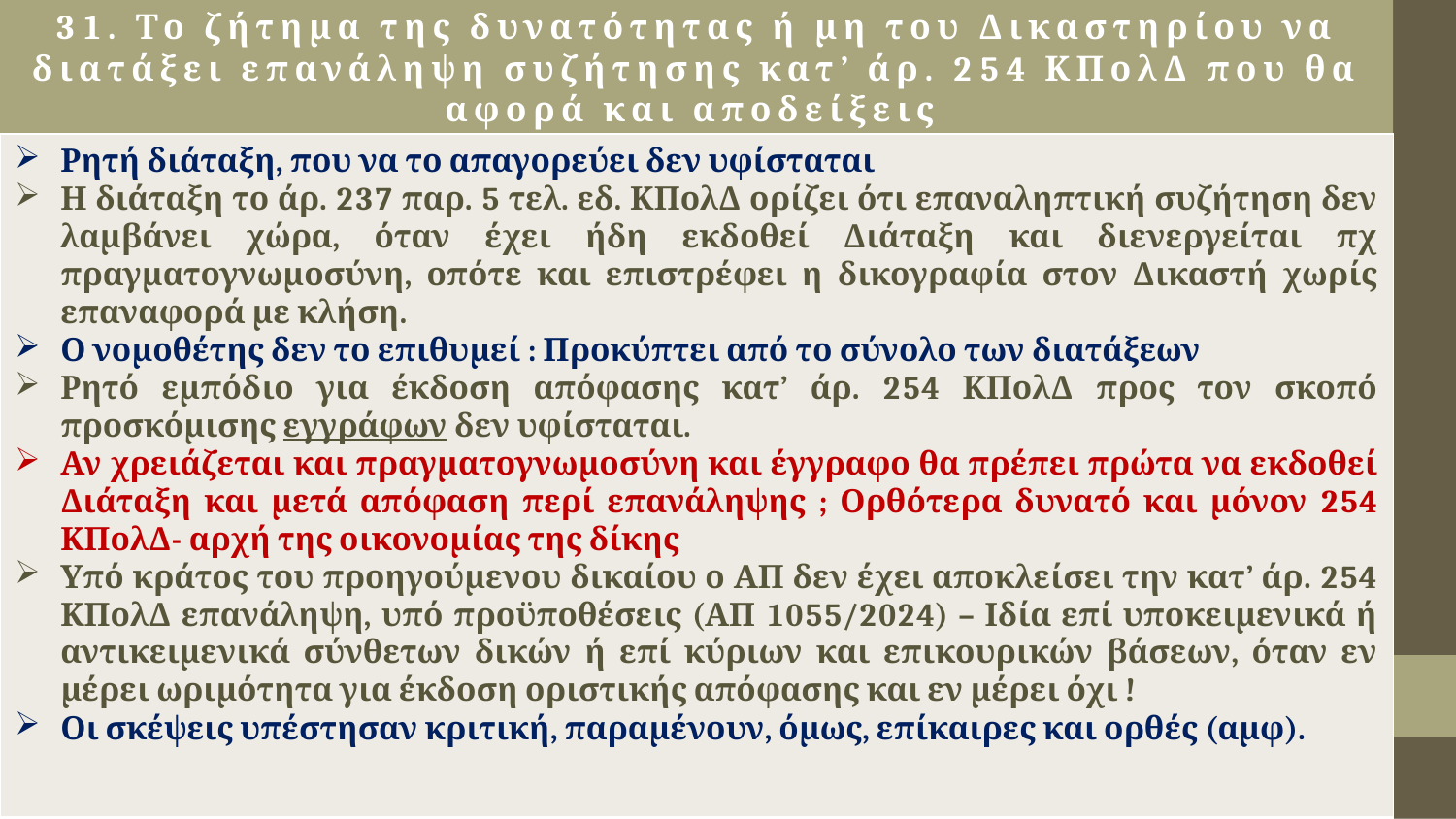

# 31. Το ζήτημα της δυνατότητας ή μη του Δικαστηρίου να διατάξει επανάληψη συζήτησης κατ’ άρ. 254 ΚΠολΔ που θα αφορά και αποδείξεις
| Ρητή διάταξη, που να το απαγορεύει δεν υφίσταται Η διάταξη το άρ. 237 παρ. 5 τελ. εδ. ΚΠολΔ ορίζει ότι επαναληπτική συζήτηση δεν λαμβάνει χώρα, όταν έχει ήδη εκδοθεί Διάταξη και διενεργείται πχ πραγματογνωμοσύνη, οπότε και επιστρέφει η δικογραφία στον Δικαστή χωρίς επαναφορά με κλήση. Ο νομοθέτης δεν το επιθυμεί : Προκύπτει από το σύνολο των διατάξεων Ρητό εμπόδιο για έκδοση απόφασης κατ’ άρ. 254 ΚΠολΔ προς τον σκοπό προσκόμισης εγγράφων δεν υφίσταται. Αν χρειάζεται και πραγματογνωμοσύνη και έγγραφο θα πρέπει πρώτα να εκδοθεί Διάταξη και μετά απόφαση περί επανάληψης ; Ορθότερα δυνατό και μόνον 254 ΚΠολΔ- αρχή της οικονομίας της δίκης Υπό κράτος του προηγούμενου δικαίου ο ΑΠ δεν έχει αποκλείσει την κατ’ άρ. 254 ΚΠολΔ επανάληψη, υπό προϋποθέσεις (ΑΠ 1055/2024) – Ιδία επί υποκειμενικά ή αντικειμενικά σύνθετων δικών ή επί κύριων και επικουρικών βάσεων, όταν εν μέρει ωριμότητα για έκδοση οριστικής απόφασης και εν μέρει όχι ! Οι σκέψεις υπέστησαν κριτική, παραμένουν, όμως, επίκαιρες και ορθές (αμφ). |
| --- |